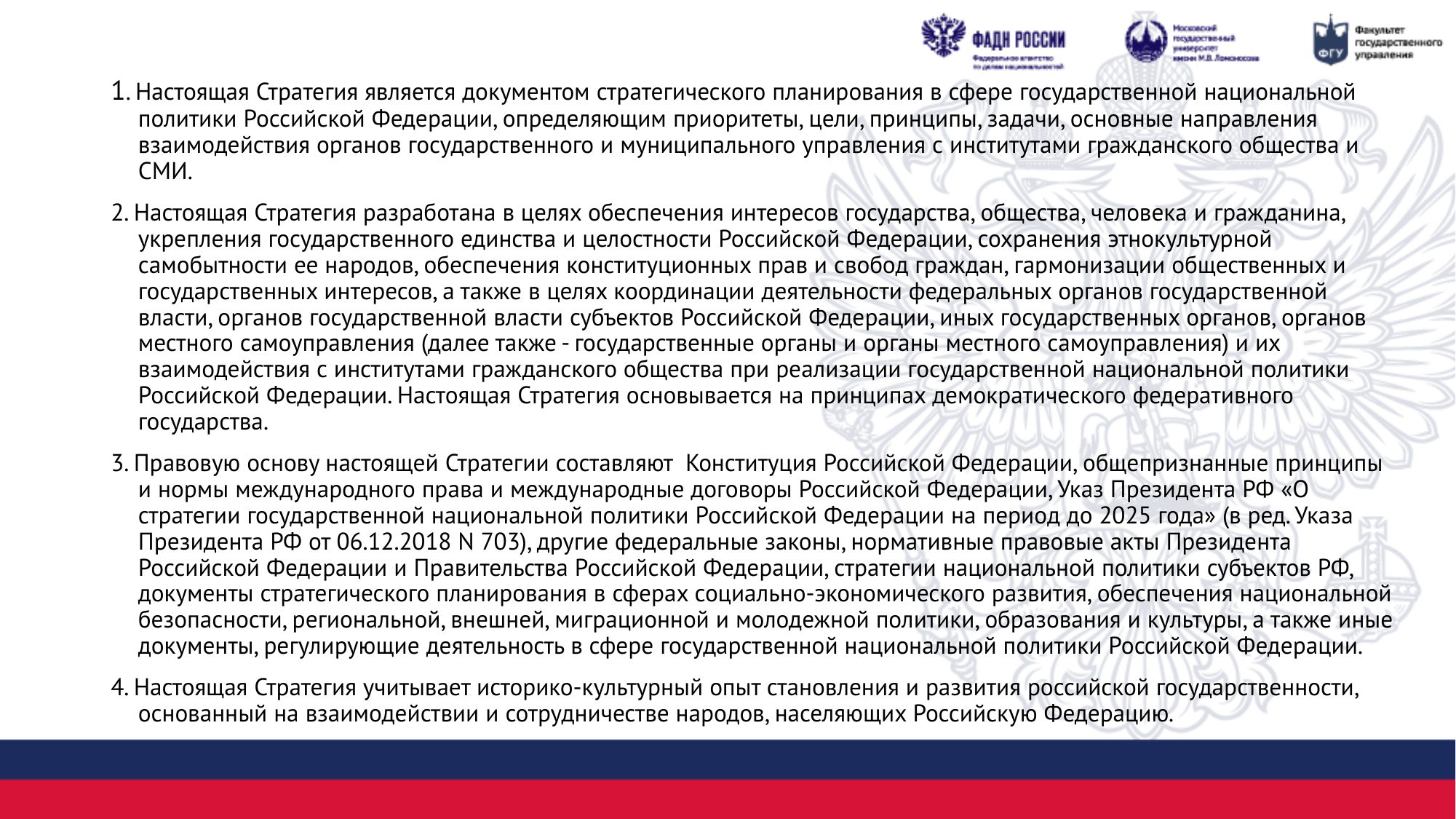

1. Настоящая Стратегия является документом стратегического планирования в сфере государственной национальной политики Российской Федерации, определяющим приоритеты, цели, принципы, задачи, основные направления взаимодействия органов государственного и муниципального управления с институтами гражданского общества и СМИ.
2. Настоящая Стратегия разработана в целях обеспечения интересов государства, общества, человека и гражданина, укрепления государственного единства и целостности Российской Федерации, сохранения этнокультурной самобытности ее народов, обеспечения конституционных прав и свобод граждан, гармонизации общественных и государственных интересов, а также в целях координации деятельности федеральных органов государственной власти, органов государственной власти субъектов Российской Федерации, иных государственных органов, органов местного самоуправления (далее также - государственные органы и органы местного самоуправления) и их взаимодействия с институтами гражданского общества при реализации государственной национальной политики Российской Федерации. Настоящая Стратегия основывается на принципах демократического федеративного государства.
3. Правовую основу настоящей Стратегии составляют  Конституция Российской Федерации, общепризнанные принципы и нормы международного права и международные договоры Российской Федерации, Указ Президента РФ «О стратегии государственной национальной политики Российской Федерации на период до 2025 года» (в ред. Указа Президента РФ от 06.12.2018 N 703), другие федеральные законы, нормативные правовые акты Президента Российской Федерации и Правительства Российской Федерации, стратегии национальной политики субъектов РФ, документы стратегического планирования в сферах социально-экономического развития, обеспечения национальной безопасности, региональной, внешней, миграционной и молодежной политики, образования и культуры, а также иные документы, регулирующие деятельность в сфере государственной национальной политики Российской Федерации.
4. Настоящая Стратегия учитывает историко-культурный опыт становления и развития российской государственности, основанный на взаимодействии и сотрудничестве народов, населяющих Российскую Федерацию.